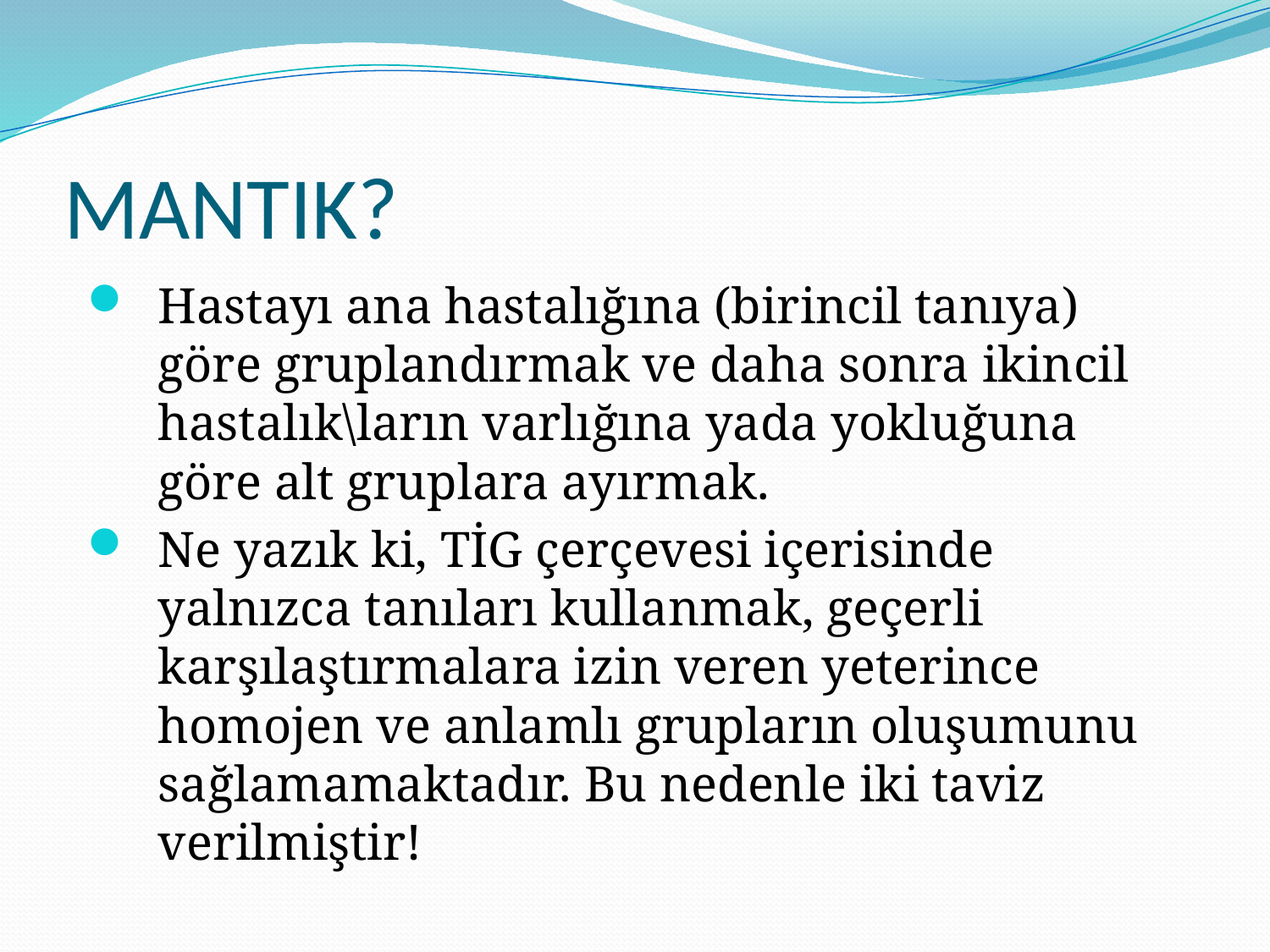

# MANTIK?
Hastayı ana hastalığına (birincil tanıya) göre gruplandırmak ve daha sonra ikincil hastalık\ların varlığına yada yokluğuna göre alt gruplara ayırmak.
Ne yazık ki, TİG çerçevesi içerisinde yalnızca tanıları kullanmak, geçerli karşılaştırmalara izin veren yeterince homojen ve anlamlı grupların oluşumunu sağlamamaktadır. Bu nedenle iki taviz verilmiştir!